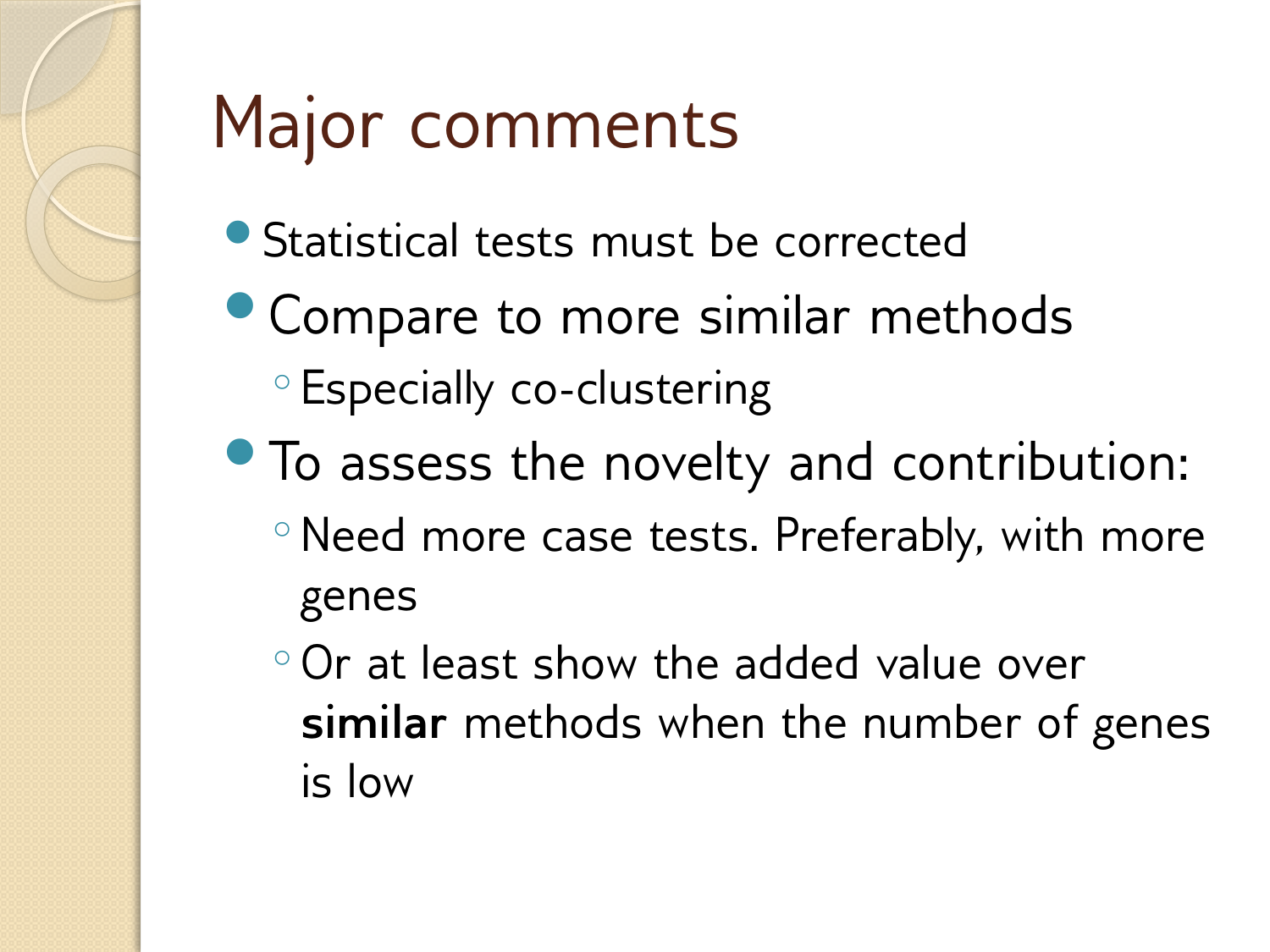

# Major comments
Statistical tests must be corrected
Compare to more similar methods
Especially co-clustering
To assess the novelty and contribution:
Need more case tests. Preferably, with more genes
Or at least show the added value over similar methods when the number of genes is low